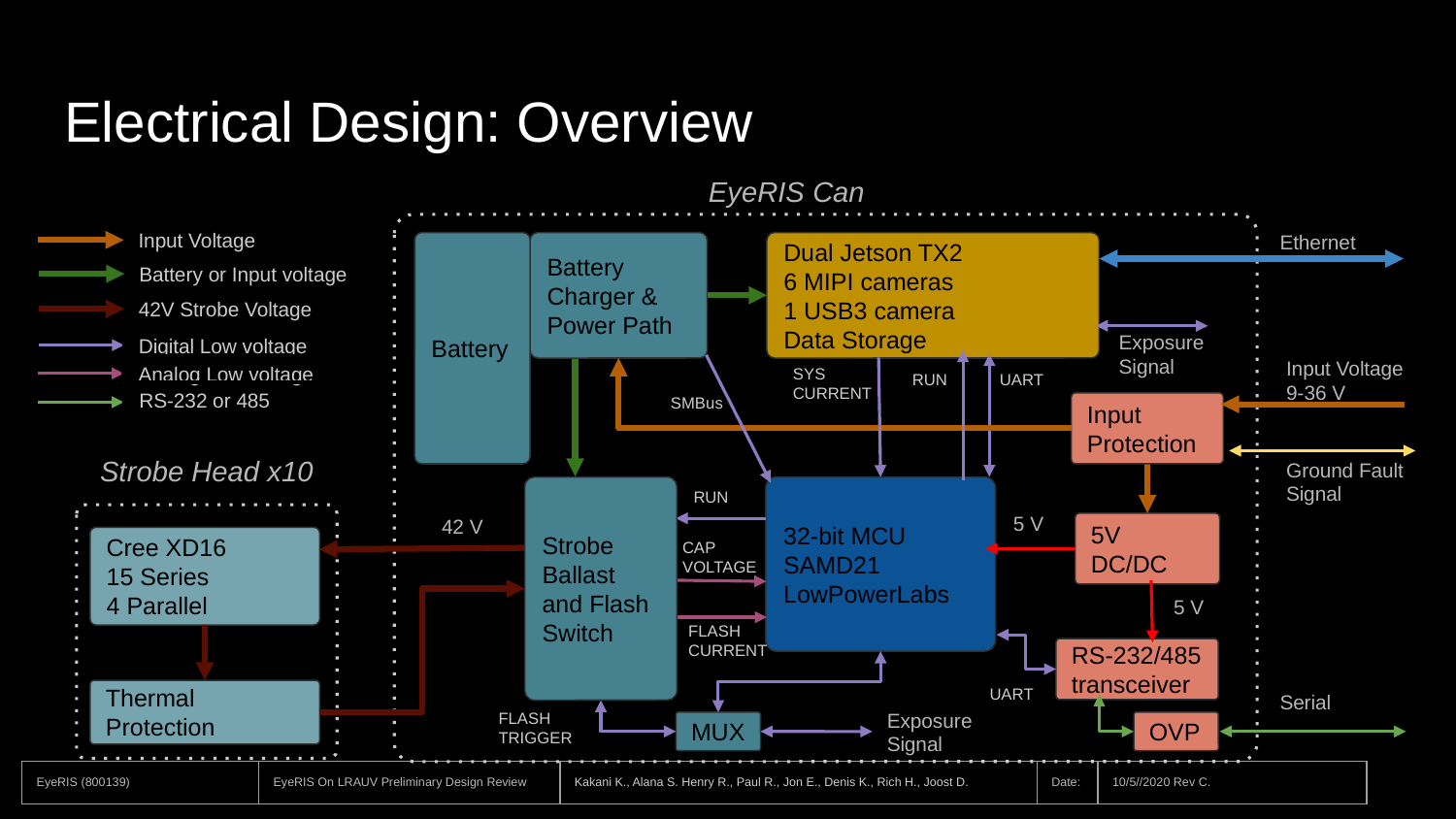

# Electrical Design: Overview
EyeRIS Can

Ethernet
Input Voltage
Battery or Input voltage
42V Strobe Voltage
Digital Low voltage
Analog Low voltage
RS-232 or 485
Battery Charger & Power Path
Dual Jetson TX2
6 MIPI cameras
1 USB3 camera
Data Storage
Battery
Exposure
Signal
Input Voltage
9-36 V
SYS
CURRENT
UART
RUN
SMBus
Input Protection
Ground Fault
Signal
Strobe Head x10
RUN
Strobe Ballast and Flash Switch
32-bit MCU
SAMD21
LowPowerLabs
5 V
42 V

5V DC/DC
CAP
VOLTAGE
Cree XD16
15 Series
4 Parallel
5 V
FLASH
CURRENT
RS-232/485 transceiver
UART
Serial
Thermal Protection
Exposure
Signal
FLASH
TRIGGER
MUX
OVP